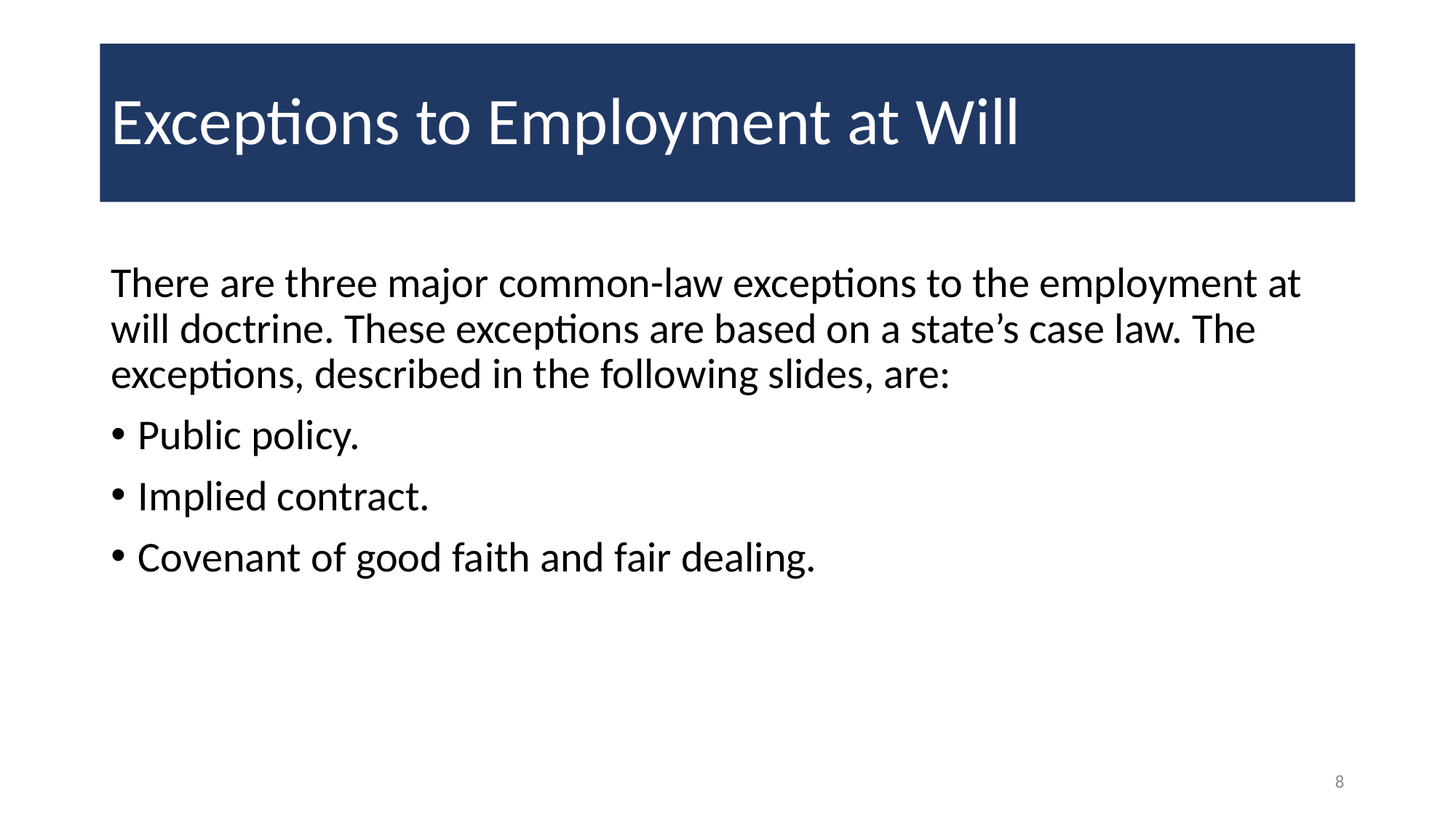

# Exceptions to Employment at Will
There are three major common-law exceptions to the employment at will doctrine. These exceptions are based on a state’s case law. The exceptions, described in the following slides, are:
Public policy.
Implied contract.
Covenant of good faith and fair dealing.

8